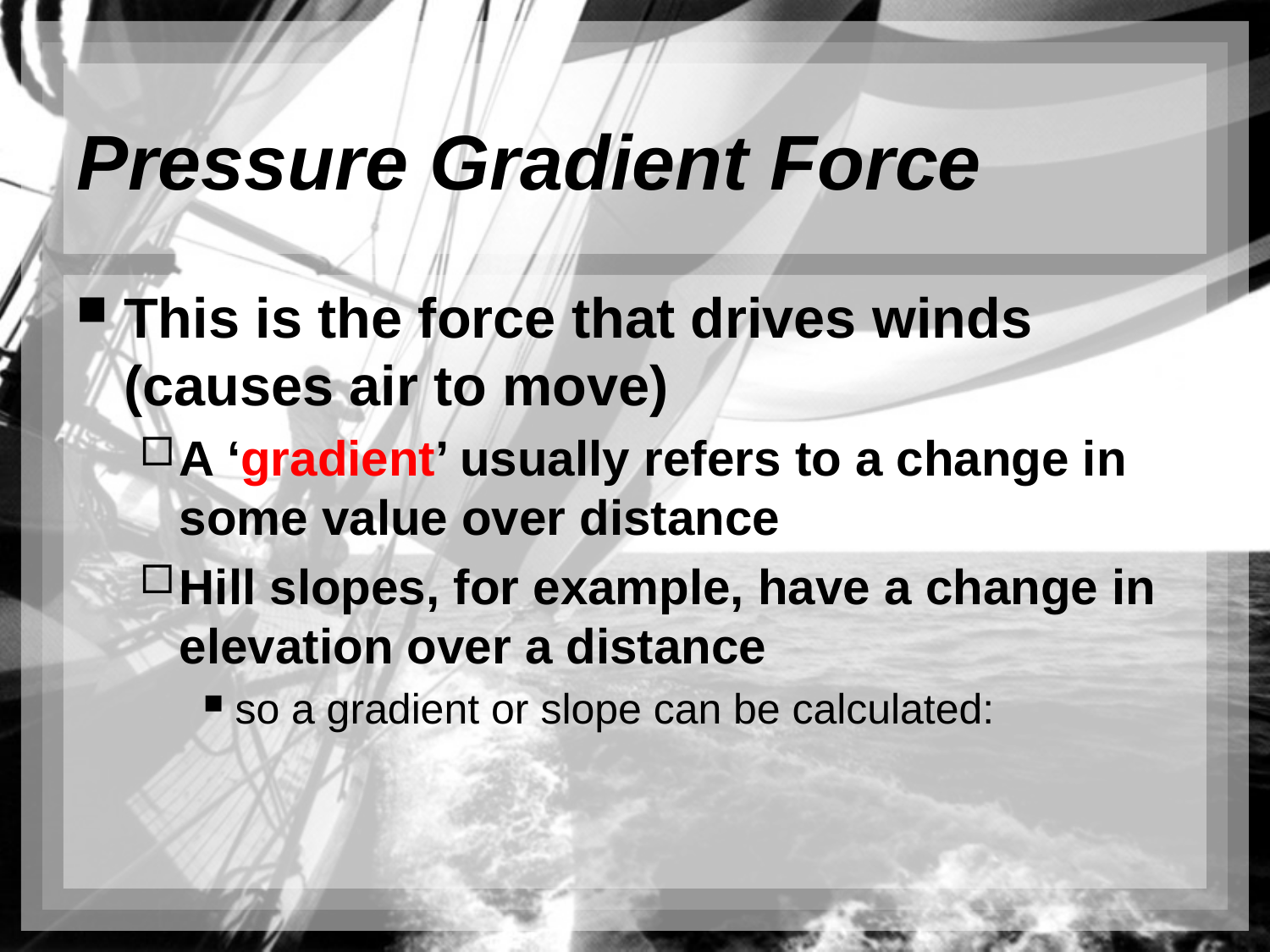

# Pressure Gradient Force
This is the force that drives winds (causes air to move)
A ‘gradient’ usually refers to a change in some value over distance
Hill slopes, for example, have a change in elevation over a distance
so a gradient or slope can be calculated: